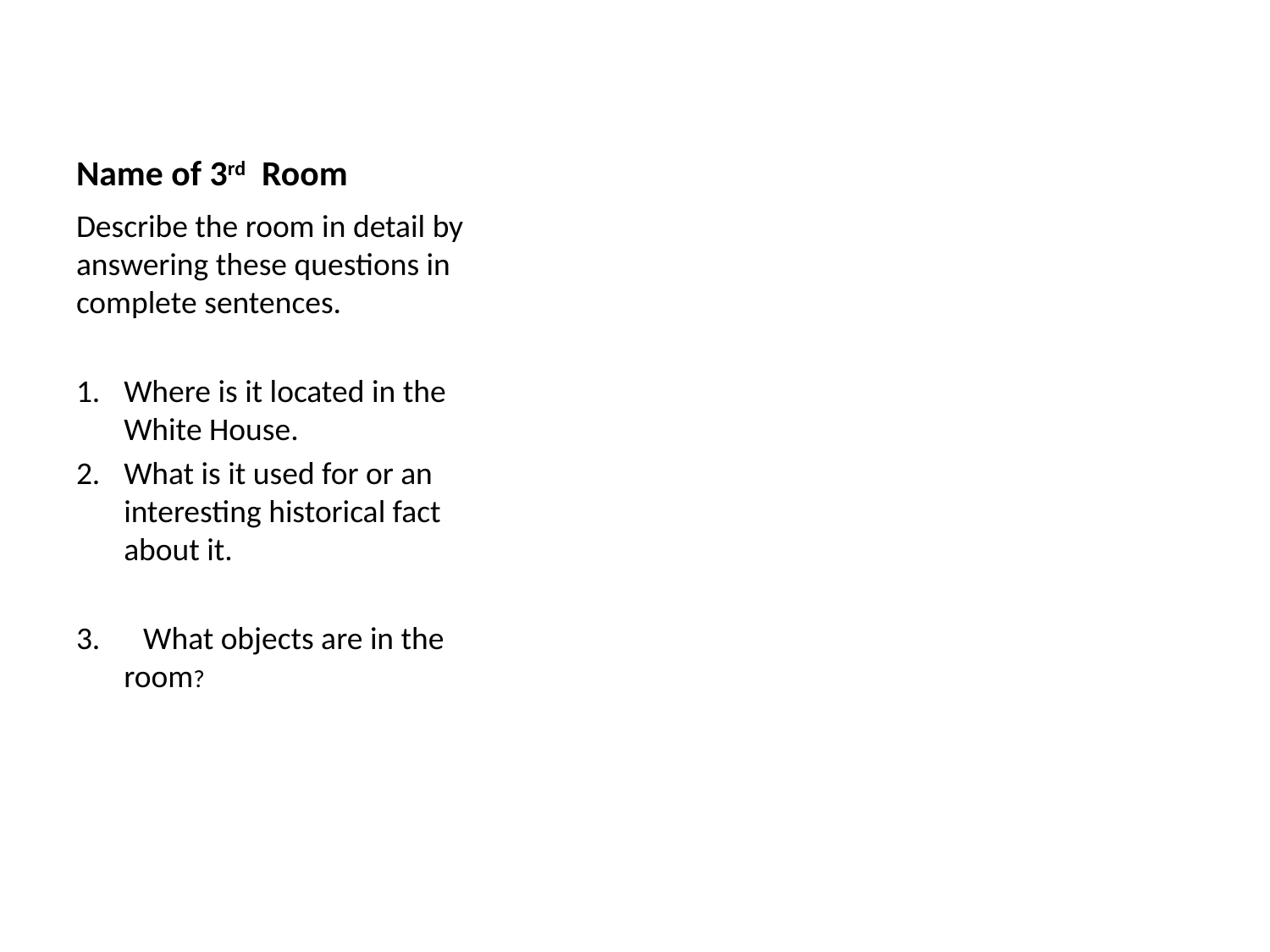

# Name of 3rd  Room

Describe the room in detail by answering these questions in complete sentences.

Where is it located in the White House.
What is it used for or an interesting historical fact about it.

3.      What objects are in the room?